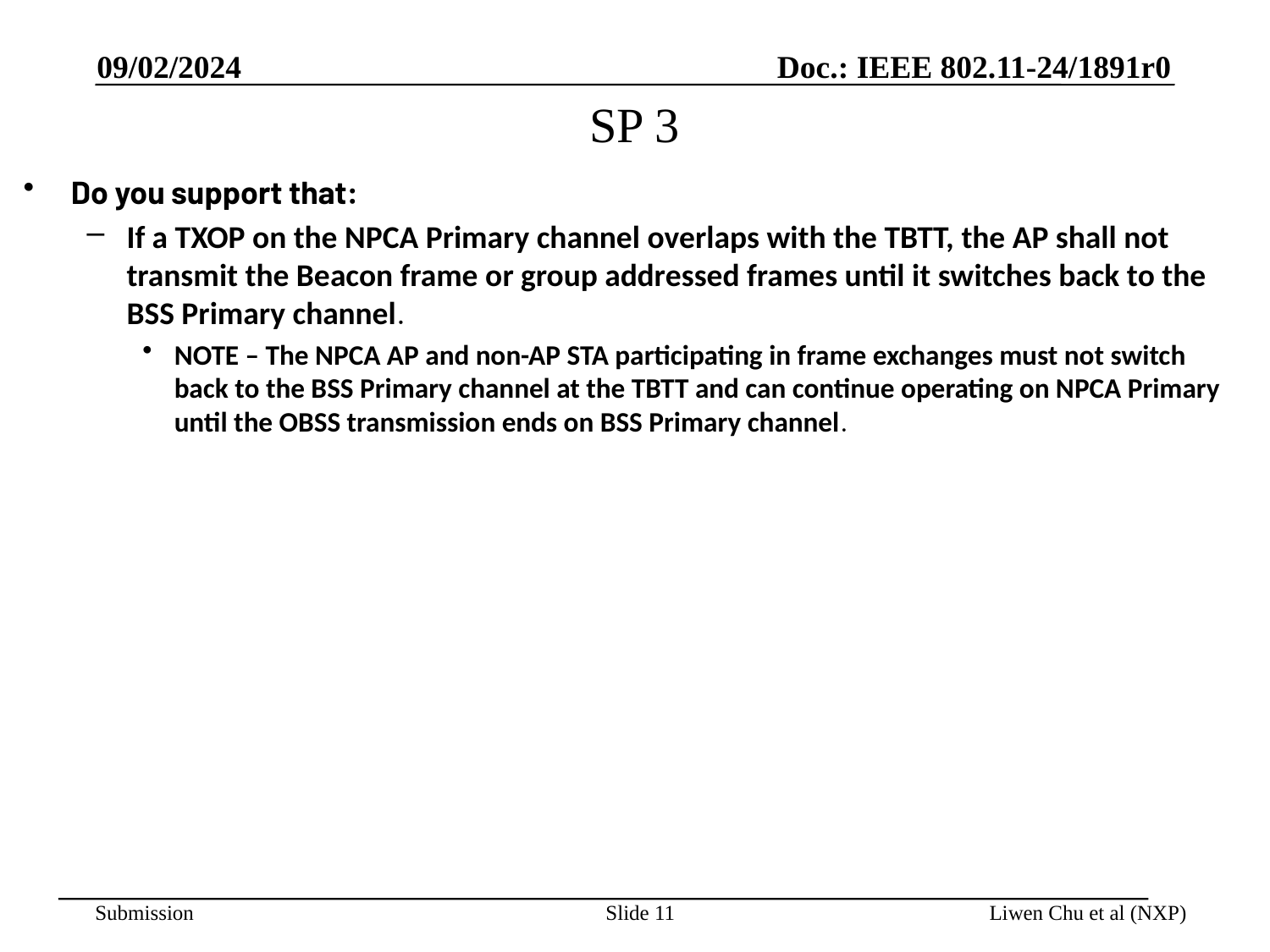

09/02/2024
# SP 3
Do you support that:
If a TXOP on the NPCA Primary channel overlaps with the TBTT, the AP shall not transmit the Beacon frame or group addressed frames until it switches back to the BSS Primary channel.
NOTE – The NPCA AP and non-AP STA participating in frame exchanges must not switch back to the BSS Primary channel at the TBTT and can continue operating on NPCA Primary until the OBSS transmission ends on BSS Primary channel.
Slide 11
Liwen Chu et al (NXP)